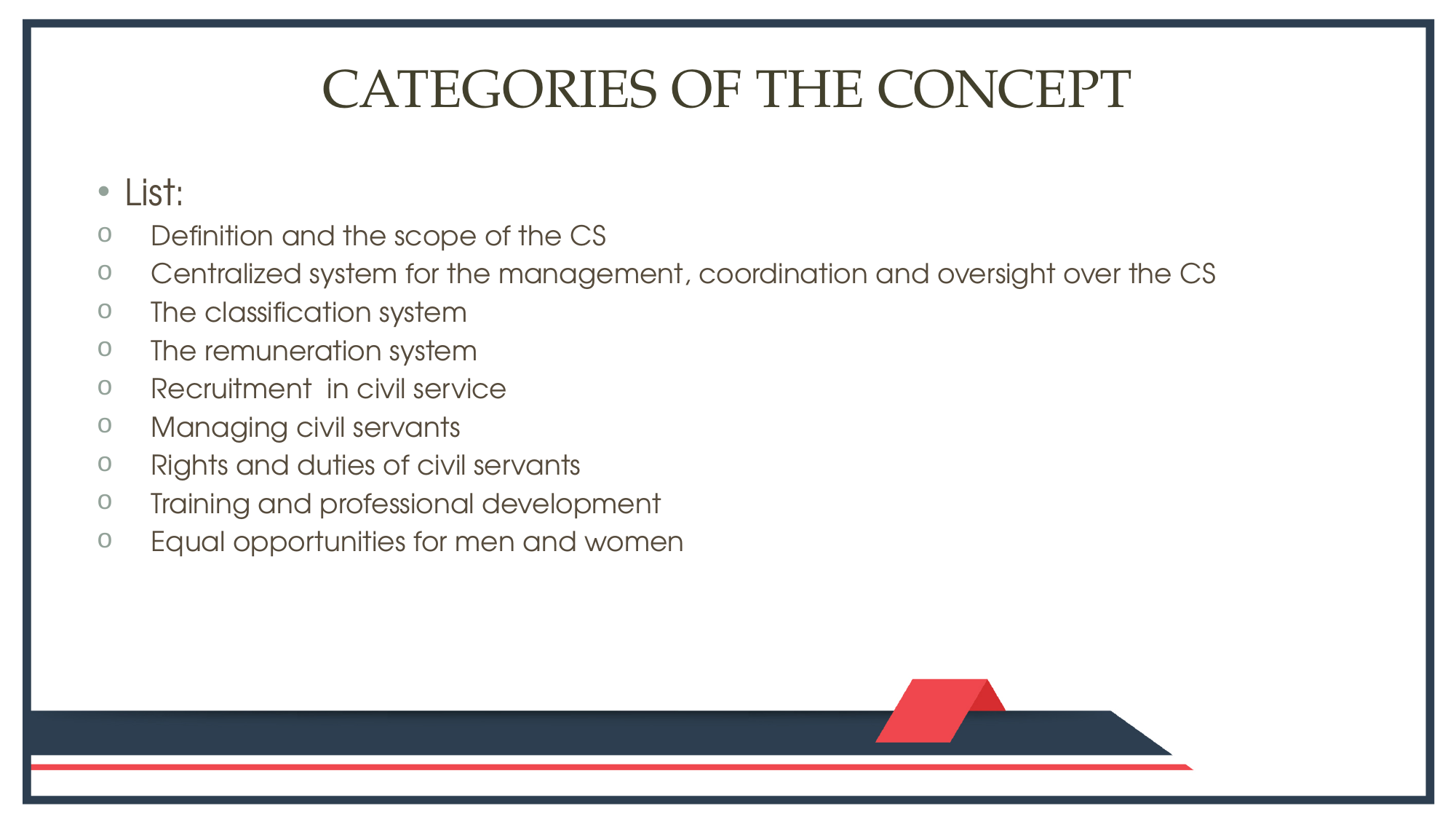

# Categories of the Concept
List:
Definition and the scope of the CS
Centralized system for the management, coordination and oversight over the CS
The classification system
The remuneration system
Recruitment  in civil service
Managing civil servants
Rights and duties of civil servants
Training and professional development
Equal opportunities for men and women